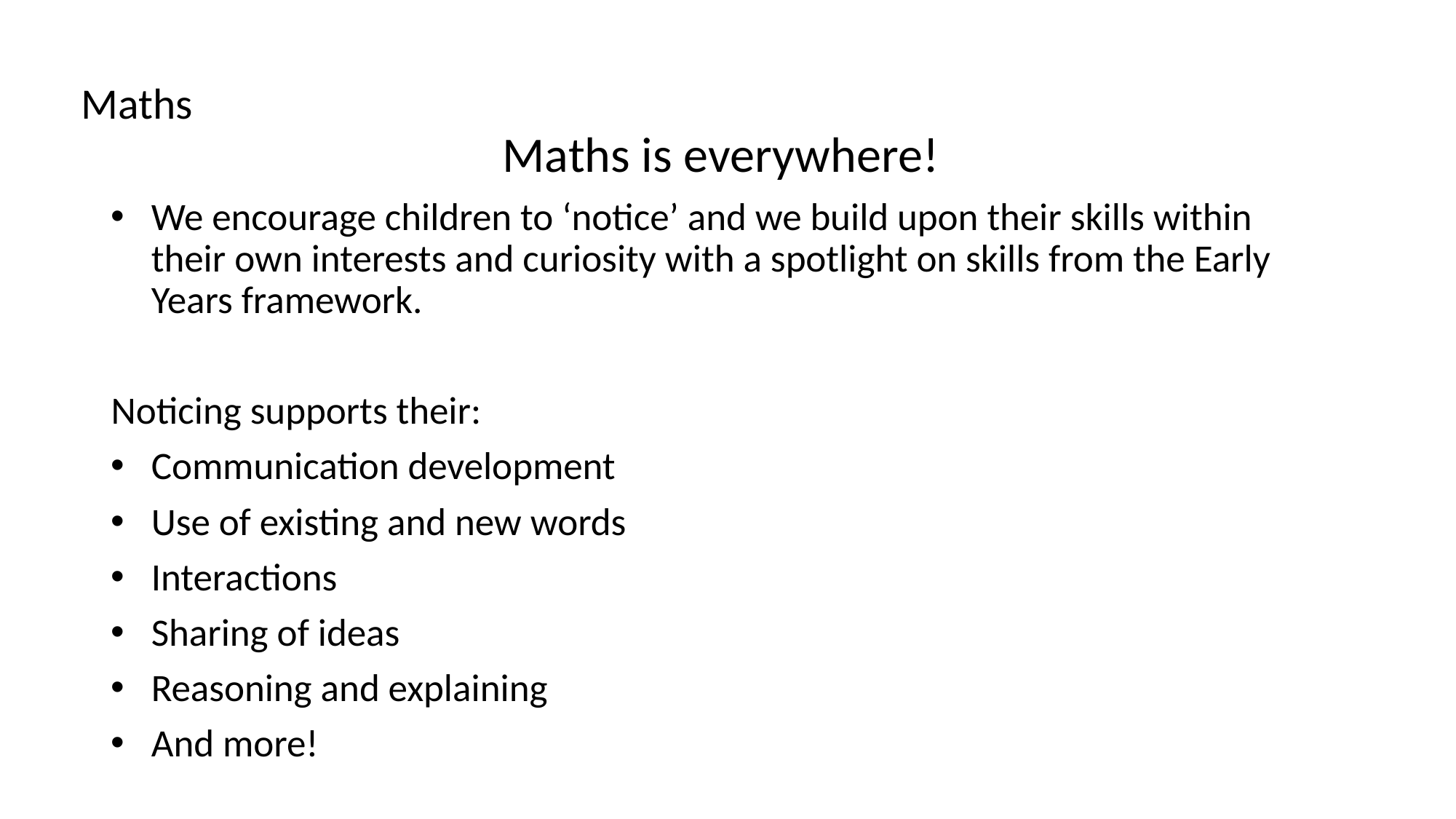

# Maths
Maths is everywhere!
We encourage children to ‘notice’ and we build upon their skills within their own interests and curiosity with a spotlight on skills from the Early Years framework.

Noticing supports their:
Communication development
Use of existing and new words
Interactions
Sharing of ideas
Reasoning and explaining
And more!